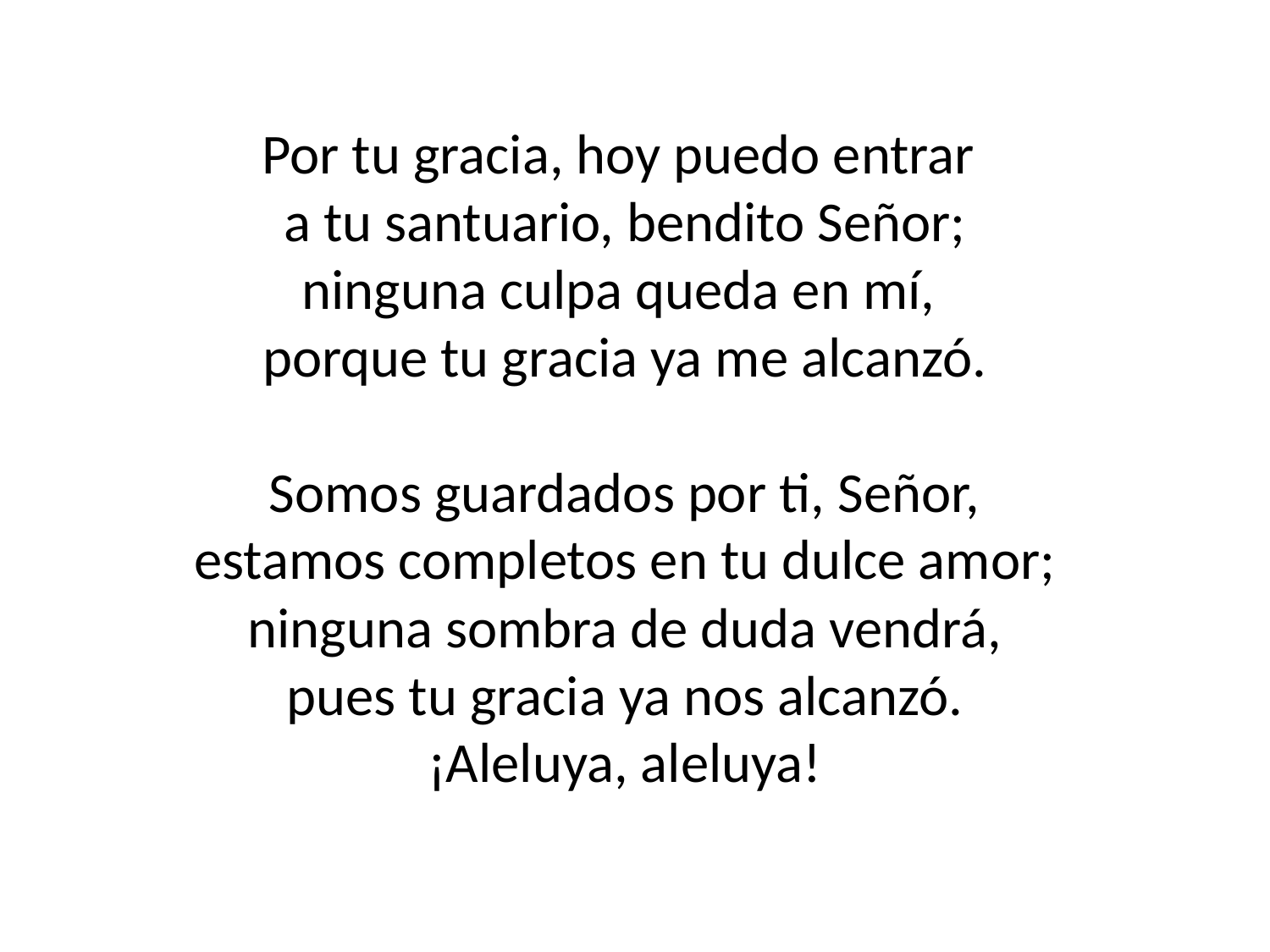

Por tu gracia, hoy puedo entrar
a tu santuario, bendito Señor;
ninguna culpa queda en mí,
porque tu gracia ya me alcanzó.

Somos guardados por ti, Señor,
estamos completos en tu dulce amor;
ninguna sombra de duda vendrá,
pues tu gracia ya nos alcanzó.
¡Aleluya, aleluya!